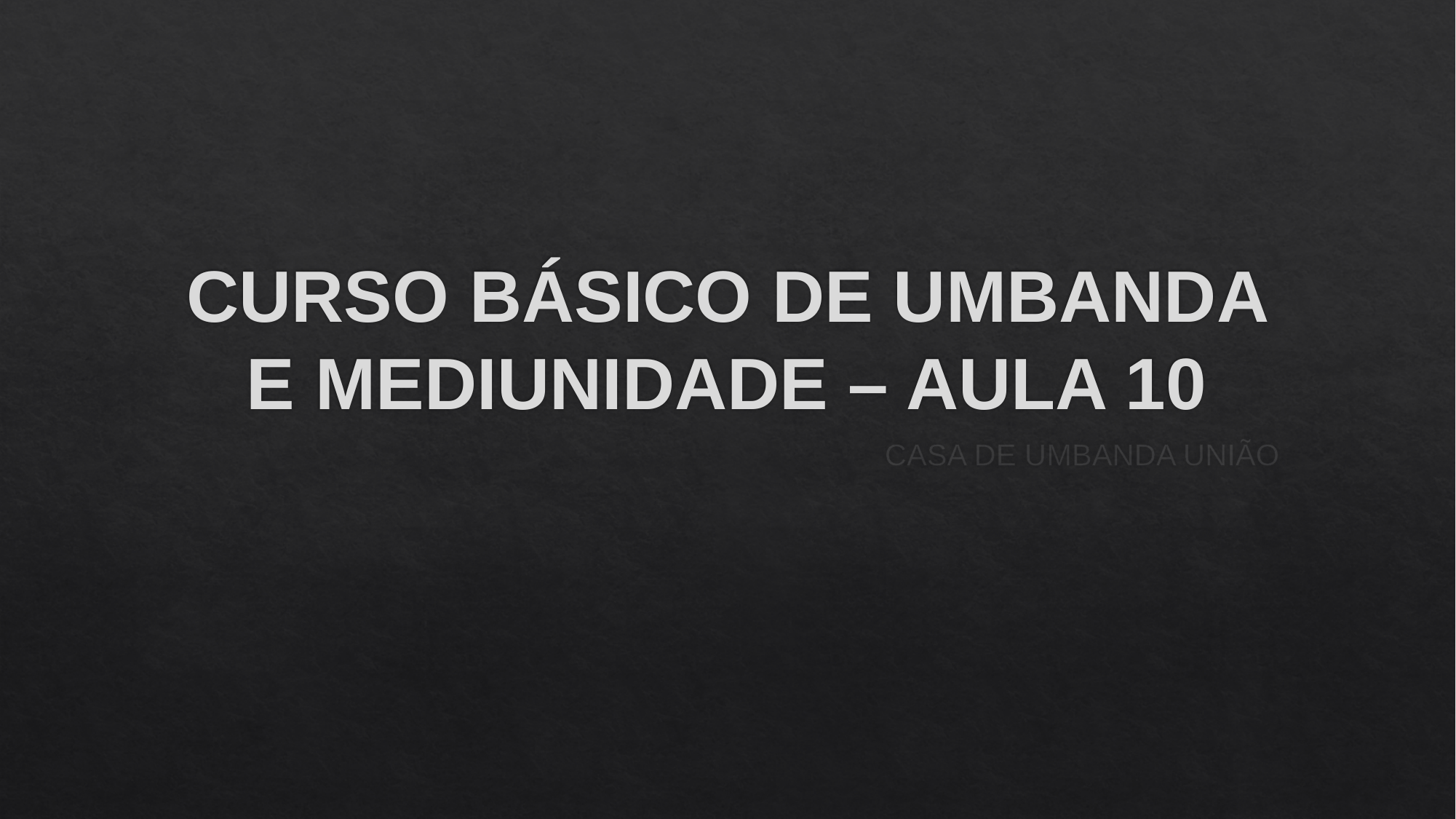

# CURSO BÁSICO DE UMBANDA E MEDIUNIDADE – AULA 10
CASA DE UMBANDA UNIÃO